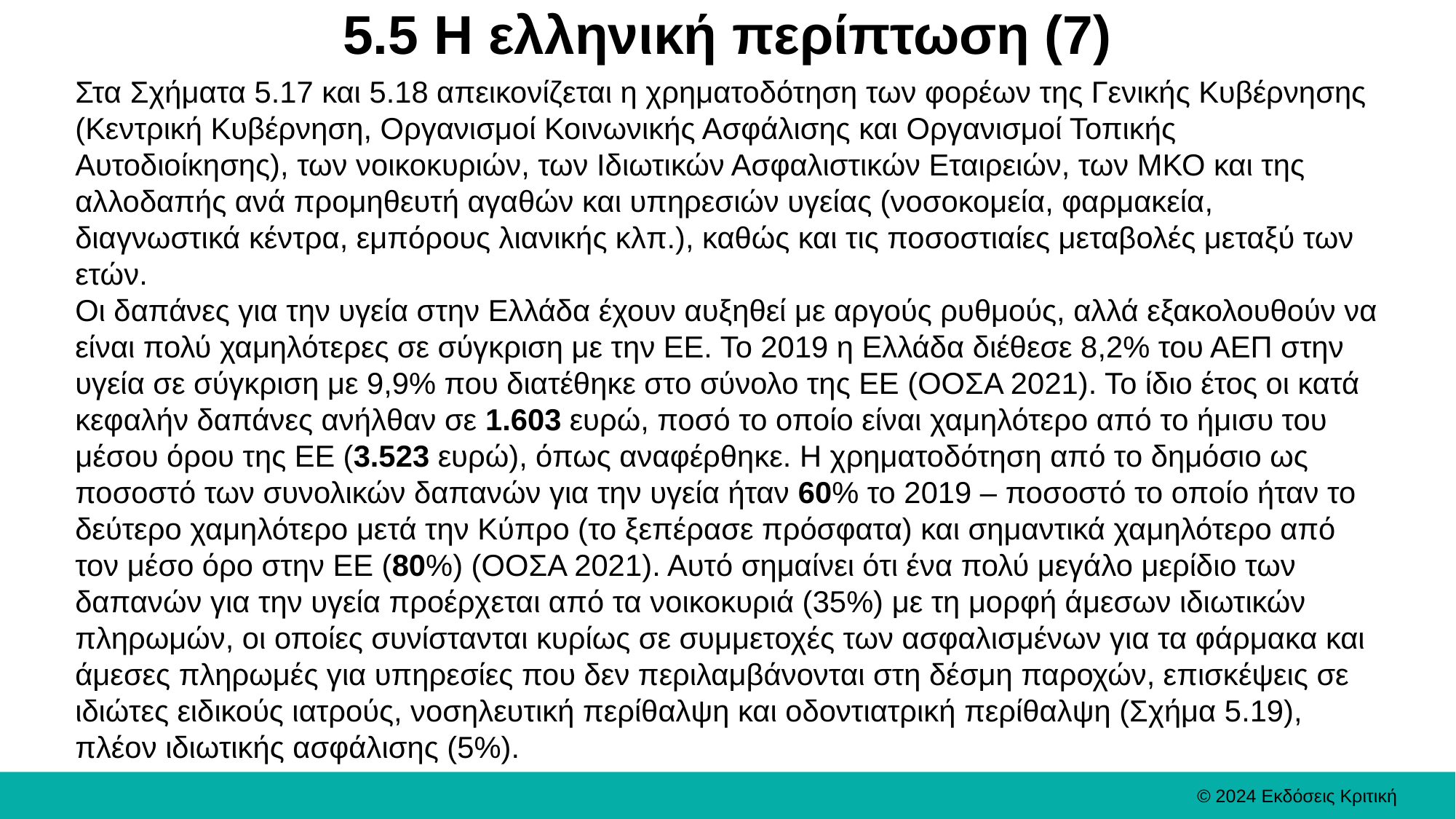

# 5.5 Η ελληνική περίπτωση (7)
Στα Σχήματα 5.17 και 5.18 απεικονίζεται η χρηματοδότηση των φορέων της Γενικής Κυβέρνησης (Κεντρική Κυβέρνηση, Οργανισμοί Κοινωνικής Ασφάλισης και Οργανισμοί Τοπικής Αυτοδιοίκησης), των νοικοκυριών, των Ιδιωτικών Ασφαλιστικών Εταιρειών, των ΜΚΟ και της αλλοδαπής ανά προμηθευτή αγαθών και υπηρεσιών υγείας (νοσοκομεία, φαρμακεία, διαγνωστικά κέντρα, εμπόρους λιανικής κλπ.), καθώς και τις ποσοστιαίες μεταβολές μεταξύ των ετών.
Οι δαπάνες για την υγεία στην Ελλάδα έχουν αυξηθεί με αργούς ρυθμούς, αλλά εξακολουθούν να είναι πολύ χαμηλότερες σε σύγκριση με την ΕΕ. Το 2019 η Ελλάδα διέθεσε 8,2% του ΑΕΠ στην υγεία σε σύγκριση με 9,9% που διατέθηκε στο σύνολο της ΕΕ (ΟΟΣΑ 2021). Το ίδιο έτος οι κατά κεφαλήν δαπάνες ανήλθαν σε 1.603 ευρώ, ποσό το οποίο είναι χαμηλότερο από το ήμισυ του μέσου όρου της ΕΕ (3.523 ευρώ), όπως αναφέρθηκε. Η χρηματοδότηση από το δημόσιο ως ποσοστό των συνολικών δαπανών για την υγεία ήταν 60% το 2019 – ποσοστό το οποίο ήταν το δεύτερο χαμηλότερο μετά την Κύπρο (το ξεπέρασε πρόσφατα) και σημαντικά χαμηλότερο από τον μέσο όρο στην ΕΕ (80%) (ΟΟΣΑ 2021). Αυτό σημαίνει ότι ένα πολύ μεγάλο μερίδιο των δαπανών για την υγεία προέρχεται από τα νοικοκυριά (35%) με τη μορφή άμεσων ιδιωτικών πληρωμών, οι οποίες συνίστανται κυρίως σε συμμετοχές των ασφαλισμένων για τα φάρμακα και άμεσες πληρωμές για υπηρεσίες που δεν περιλαμβάνονται στη δέσμη παροχών, επισκέψεις σε ιδιώτες ειδικούς ιατρούς, νοσηλευτική περίθαλψη και οδοντιατρική περίθαλψη (Σχήμα 5.19), πλέον ιδιωτικής ασφάλισης (5%).

© 2024 Εκδόσεις Κριτική